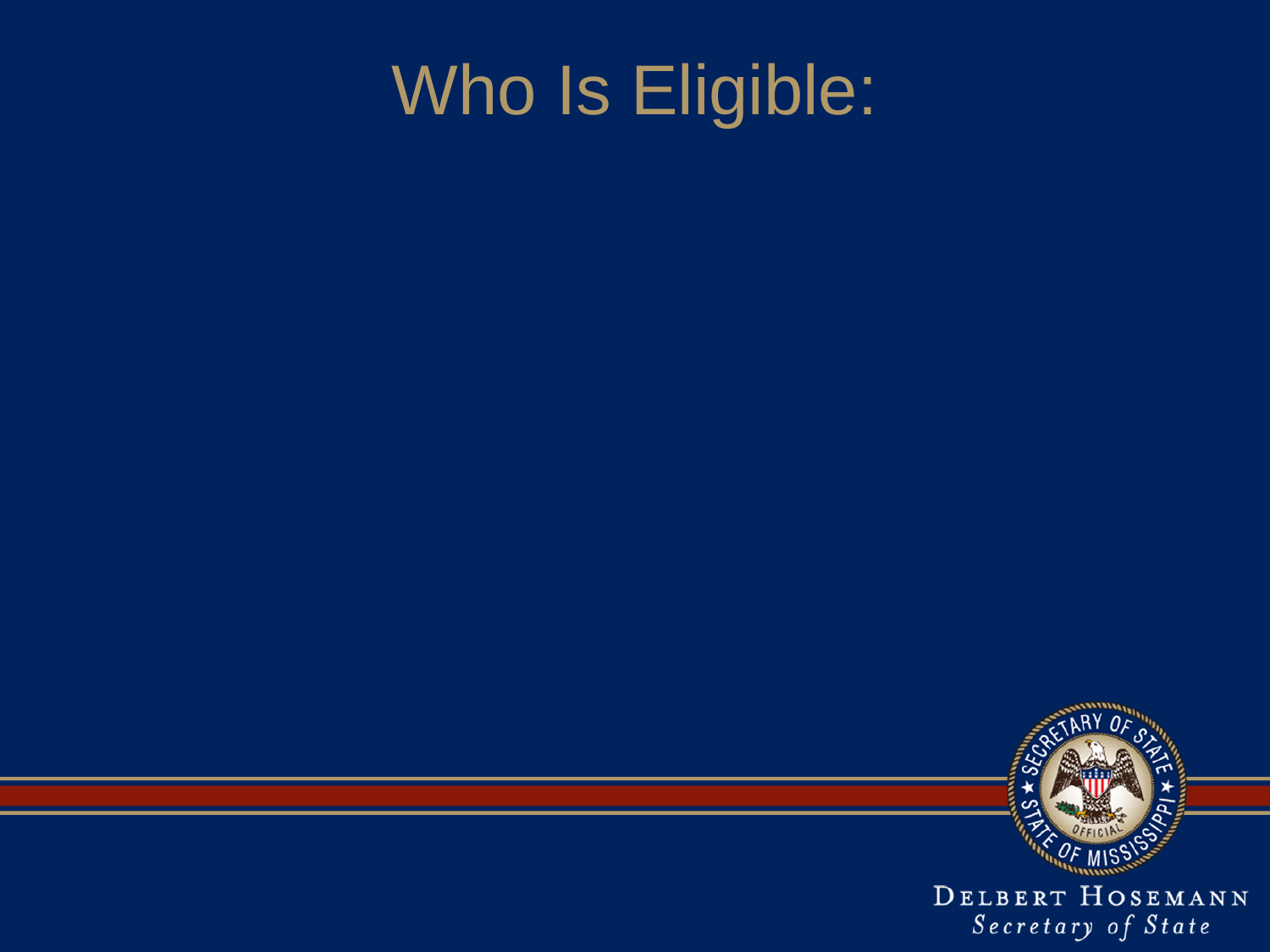

# Who Is Eligible:
A disabled war veteran who is a patient in any hospital and a citizen of MS or spouse or dependent of such veteran.
A civilian attached to and serving outside the U.S. with any branch of the Armed Forces or with the Merchant Marine or American Red Cross, and a citizen of MS or spouse or dependent of such civilian.